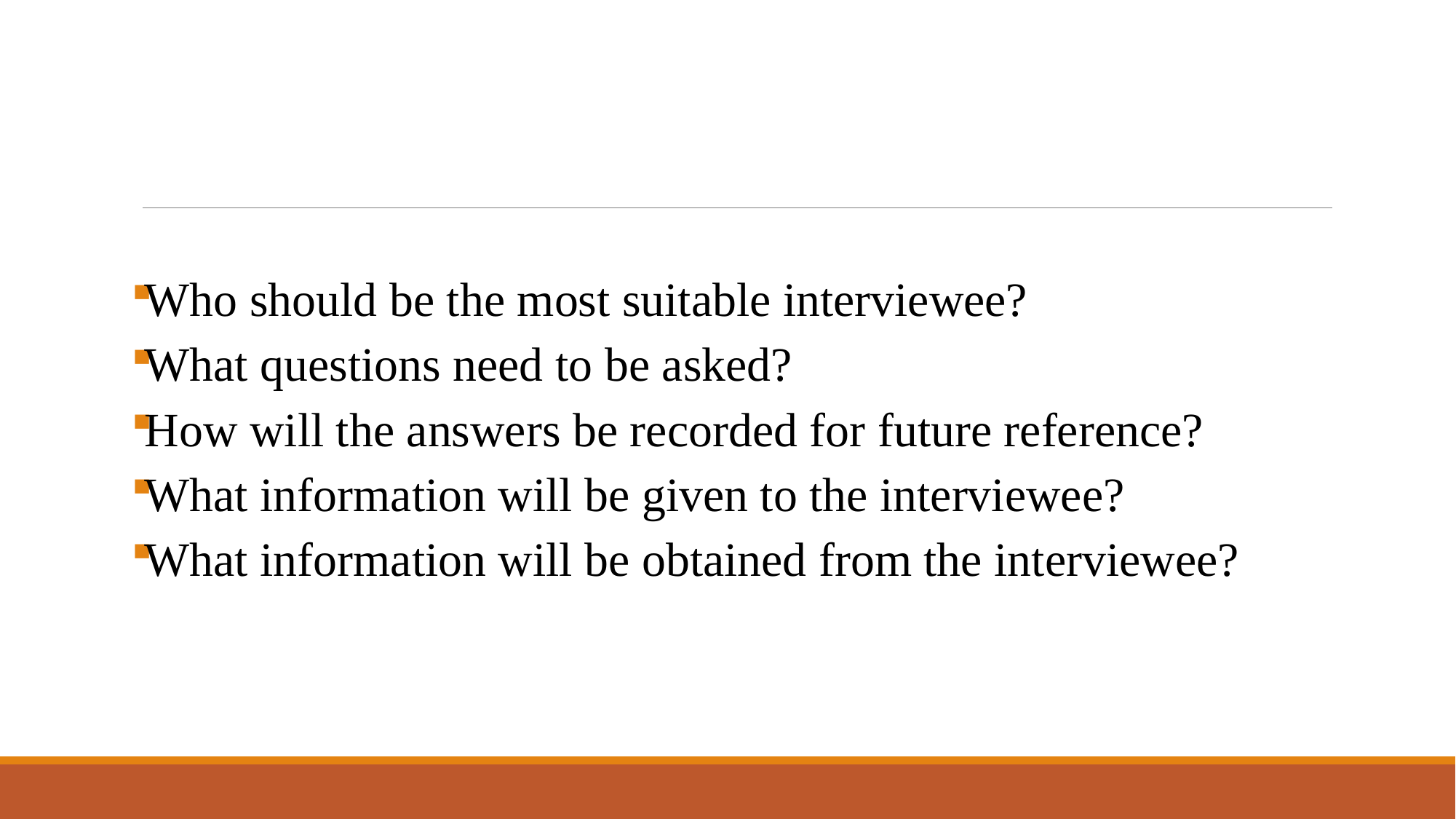

#

Who should be the most suitable interviewee?
What questions need to be asked?
How will the answers be recorded for future reference?
What information will be given to the interviewee?
What information will be obtained from the interviewee?